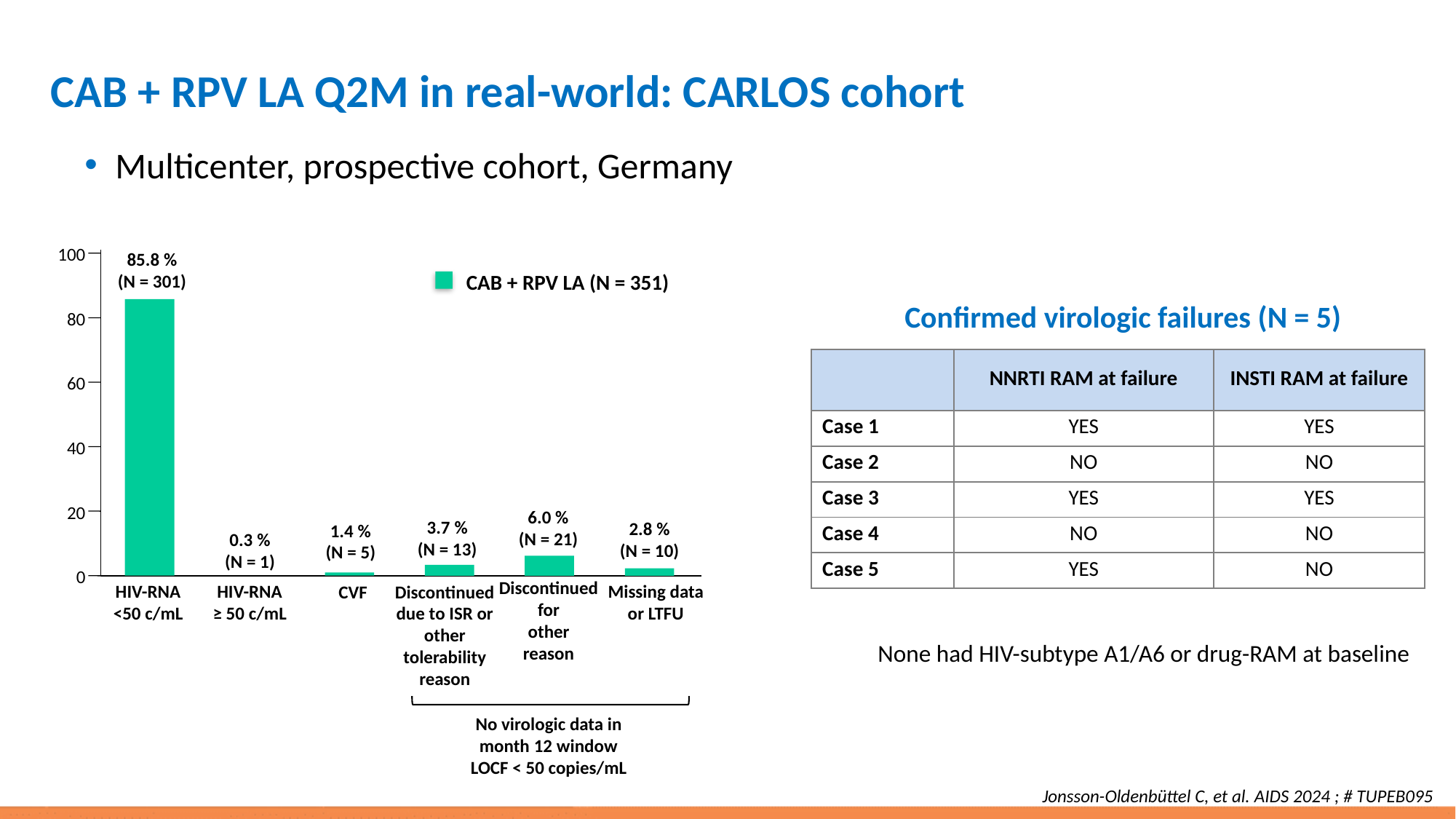

# CAB + RPV LA Q2M in real-world: CARLOS cohort
Multicenter, prospective cohort, Germany
100
85.8 %
(N = 301)

CAB + RPV LA (N = 351)

80
60
40
20
6.0 %
(N = 21)
3.7 %
(N = 13)
2.8 %
(N = 10)
1.4 %
(N = 5)
0.3 %
(N = 1)
0

Discontinued
for
other
reason
HIV-RNA
<50 c/mL
HIV-RNA
≥ 50 c/mL
CVF
Discontinued
due to ISR or
other
tolerability
reason
Missing data
or LTFU
No virologic data in
month 12 window
LOCF < 50 copies/mL
Confirmed virologic failures (N = 5)
|  | NNRTI RAM at failure | INSTI RAM at failure |
| --- | --- | --- |
| Case 1 | YES | YES |
| Case 2 | NO | NO |
| Case 3 | YES | YES |
| Case 4 | NO | NO |
| Case 5 | YES | NO |
None had HIV-subtype A1/A6 or drug-RAM at baseline
Jonsson-Oldenbüttel C, et al. AIDS 2024 ; # TUPEB095